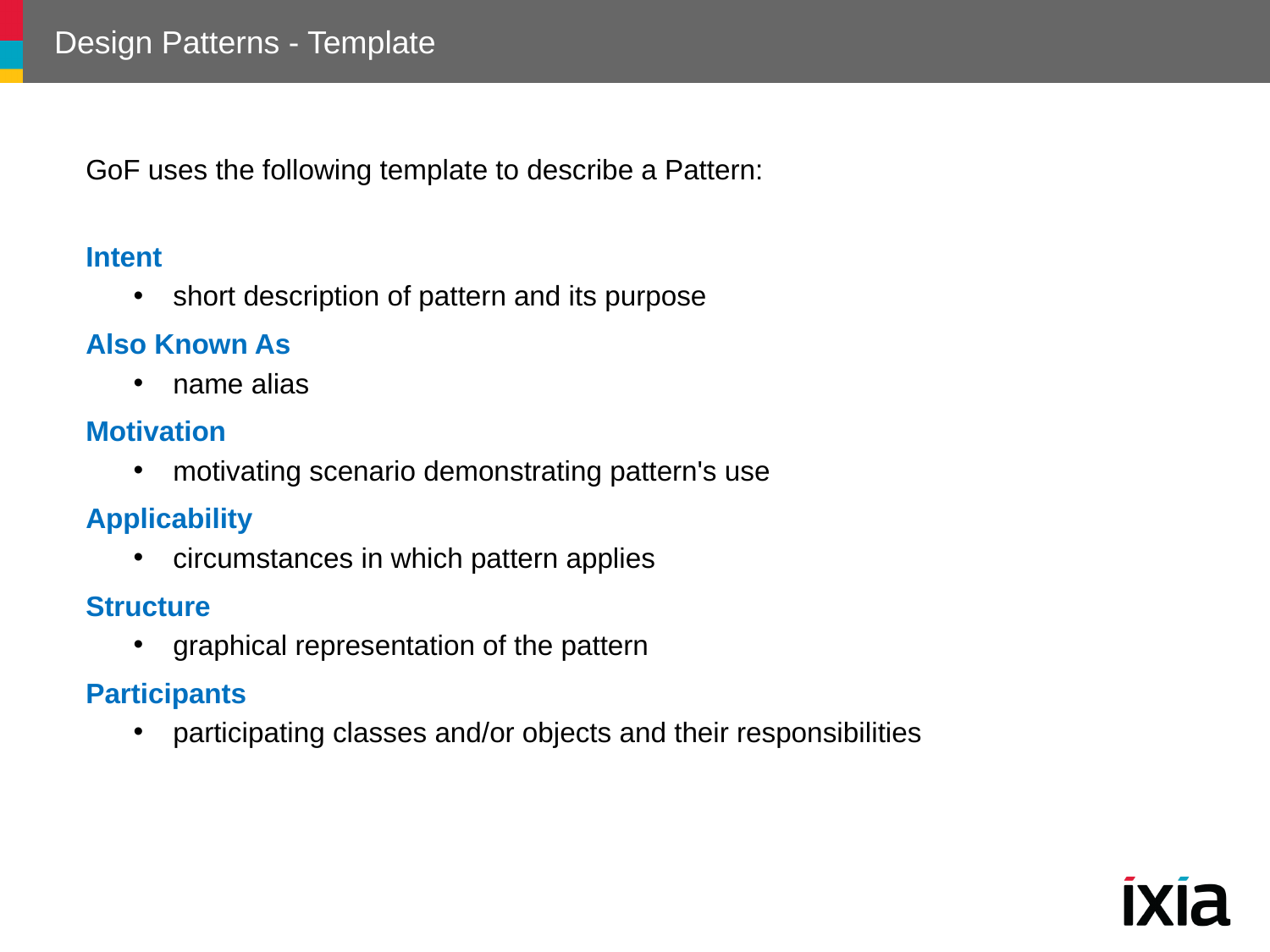

# Design Patterns - Template
GoF uses the following template to describe a Pattern:

Intent
short description of pattern and its purpose
Also Known As
name alias
Motivation
motivating scenario demonstrating pattern's use
Applicability
circumstances in which pattern applies
Structure
graphical representation of the pattern
Participants
participating classes and/or objects and their responsibilities

31